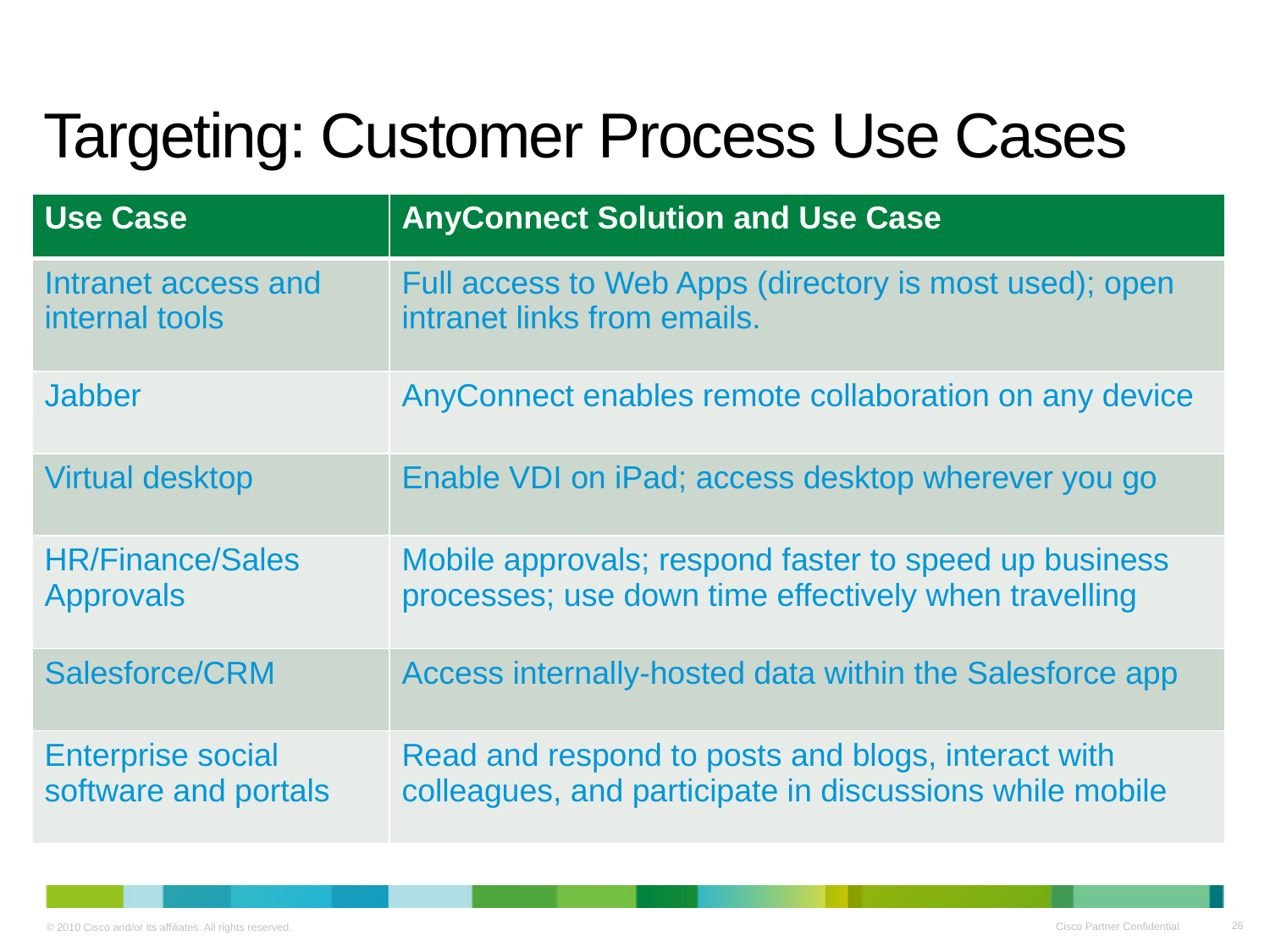

# Targeting: Customer Process Use Cases
| Use Case | AnyConnect Solution and Use Case |
| --- | --- |
| Intranet access and internal tools | Full access to Web Apps (directory is most used); open intranet links from emails. |
| Jabber | AnyConnect enables remote collaboration on any device |
| Virtual desktop | Enable VDI on iPad; access desktop wherever you go |
| HR/Finance/Sales Approvals | Mobile approvals; respond faster to speed up business processes; use down time effectively when travelling |
| Salesforce/CRM | Access internally-hosted data within the Salesforce app |
| Enterprise social software and portals | Read and respond to posts and blogs, interact with colleagues, and participate in discussions while mobile |